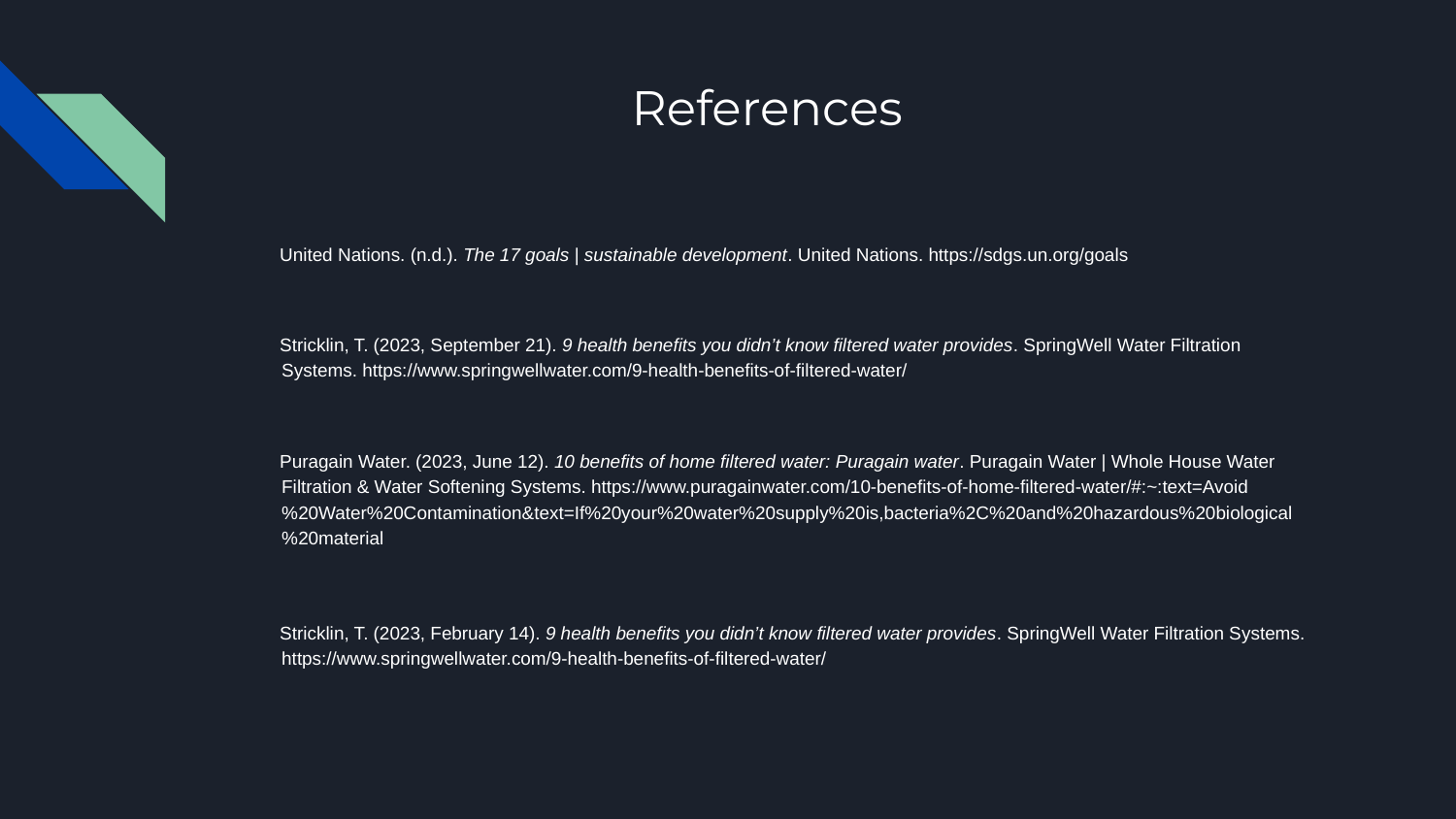

# References
United Nations. (n.d.). The 17 goals | sustainable development. United Nations. https://sdgs.un.org/goals

Stricklin, T. (2023, September 21). 9 health benefits you didn’t know filtered water provides. SpringWell Water Filtration Systems. https://www.springwellwater.com/9-health-benefits-of-filtered-water/

Puragain Water. (2023, June 12). 10 benefits of home filtered water: Puragain water. Puragain Water | Whole House Water Filtration & Water Softening Systems. https://www.puragainwater.com/10-benefits-of-home-filtered-water/#:~:text=Avoid%20Water%20Contamination&text=If%20your%20water%20supply%20is,bacteria%2C%20and%20hazardous%20biological%20material

Stricklin, T. (2023, February 14). 9 health benefits you didn’t know filtered water provides. SpringWell Water Filtration Systems. https://www.springwellwater.com/9-health-benefits-of-filtered-water/